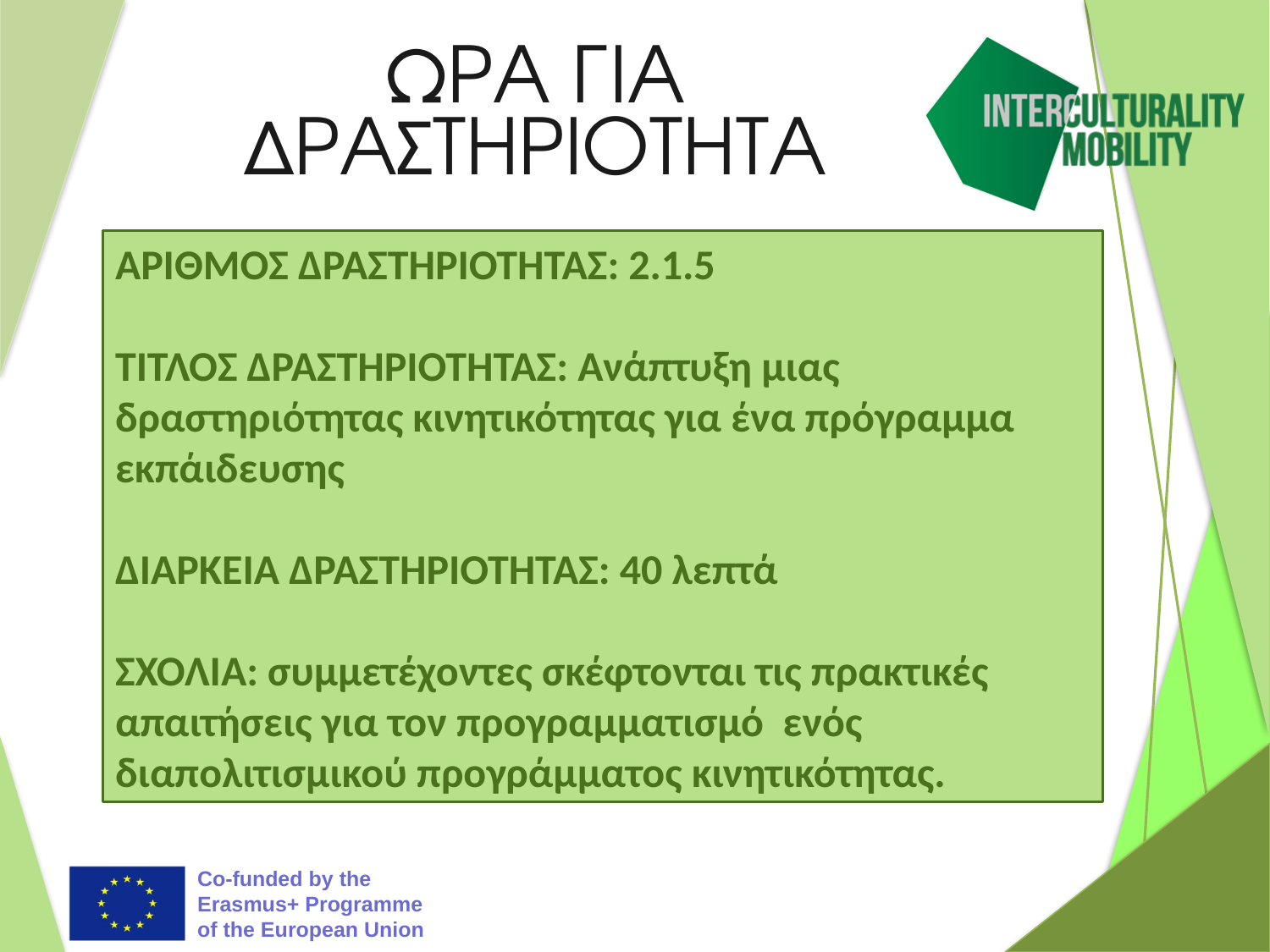

# ΩΡΑ ΓΙΑ ΔΡΑΣΤΗΡΙΟΤΗΤΑ
ΑΡΙΘΜΟΣ ΔΡΑΣΤΗΡΙΟΤΗΤΑΣ: 2.1.5

ΤΙΤΛΟΣ ΔΡΑΣΤΗΡΙΟΤΗΤΑΣ: Ανάπτυξη μιας δραστηριότητας κινητικότητας για ένα πρόγραμμα εκπάιδευσης

ΔΙΑΡΚΕΙΑ ΔΡΑΣΤΗΡΙΟΤΗΤΑΣ: 40 λεπτά

ΣΧΟΛΙΑ: συμμετέχοντες σκέφτονται τις πρακτικές απαιτήσεις για τον προγραμματισμό  ενός διαπολιτισμικού προγράμματος κινητικότητας.